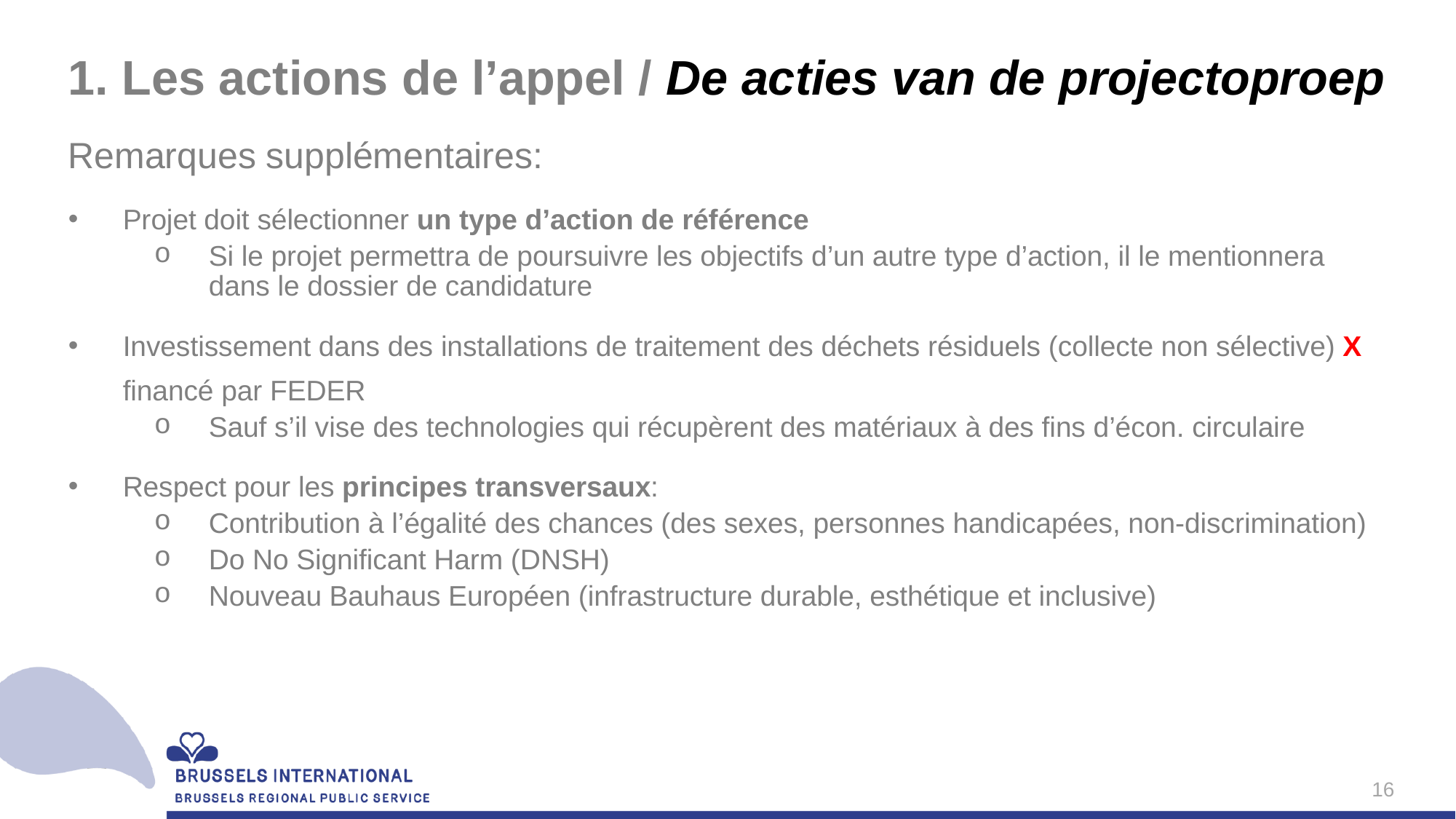

# 1. Les actions de l’appel / De acties van de projectoproep
Remarques supplémentaires:
Projet doit sélectionner un type d’action de référence
Si le projet permettra de poursuivre les objectifs d’un autre type d’action, il le mentionnera dans le dossier de candidature
Investissement dans des installations de traitement des déchets résiduels (collecte non sélective) X financé par FEDER
Sauf s’il vise des technologies qui récupèrent des matériaux à des fins d’écon. circulaire
Respect pour les principes transversaux:
Contribution à l’égalité des chances (des sexes, personnes handicapées, non-discrimination)
Do No Significant Harm (DNSH)
Nouveau Bauhaus Européen (infrastructure durable, esthétique et inclusive)